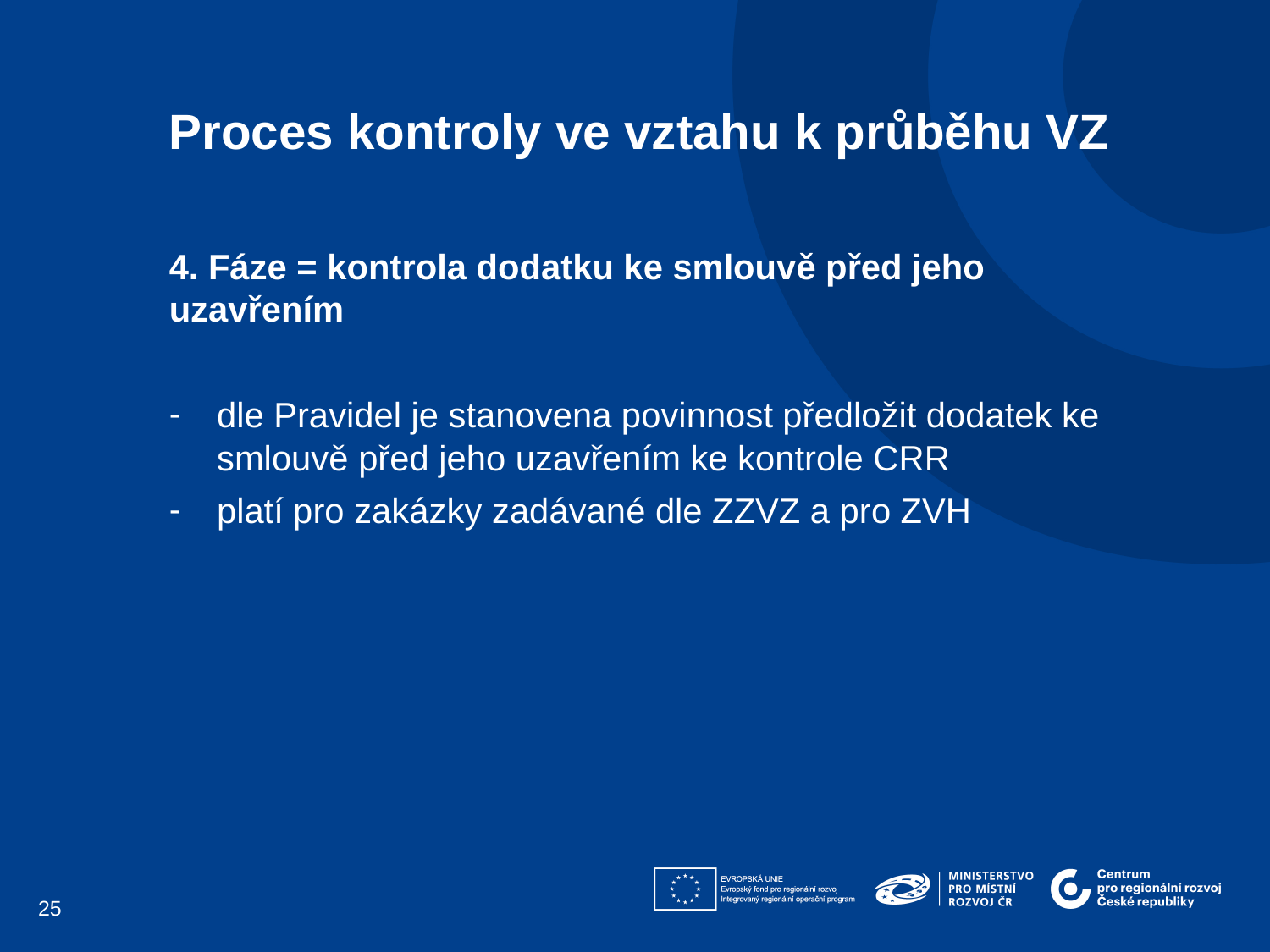

Proces kontroly ve vztahu k průběhu VZ

4. Fáze = kontrola dodatku ke smlouvě před jeho uzavřením

dle Pravidel je stanovena povinnost předložit dodatek ke smlouvě před jeho uzavřením ke kontrole CRR
platí pro zakázky zadávané dle ZZVZ a pro ZVH

25